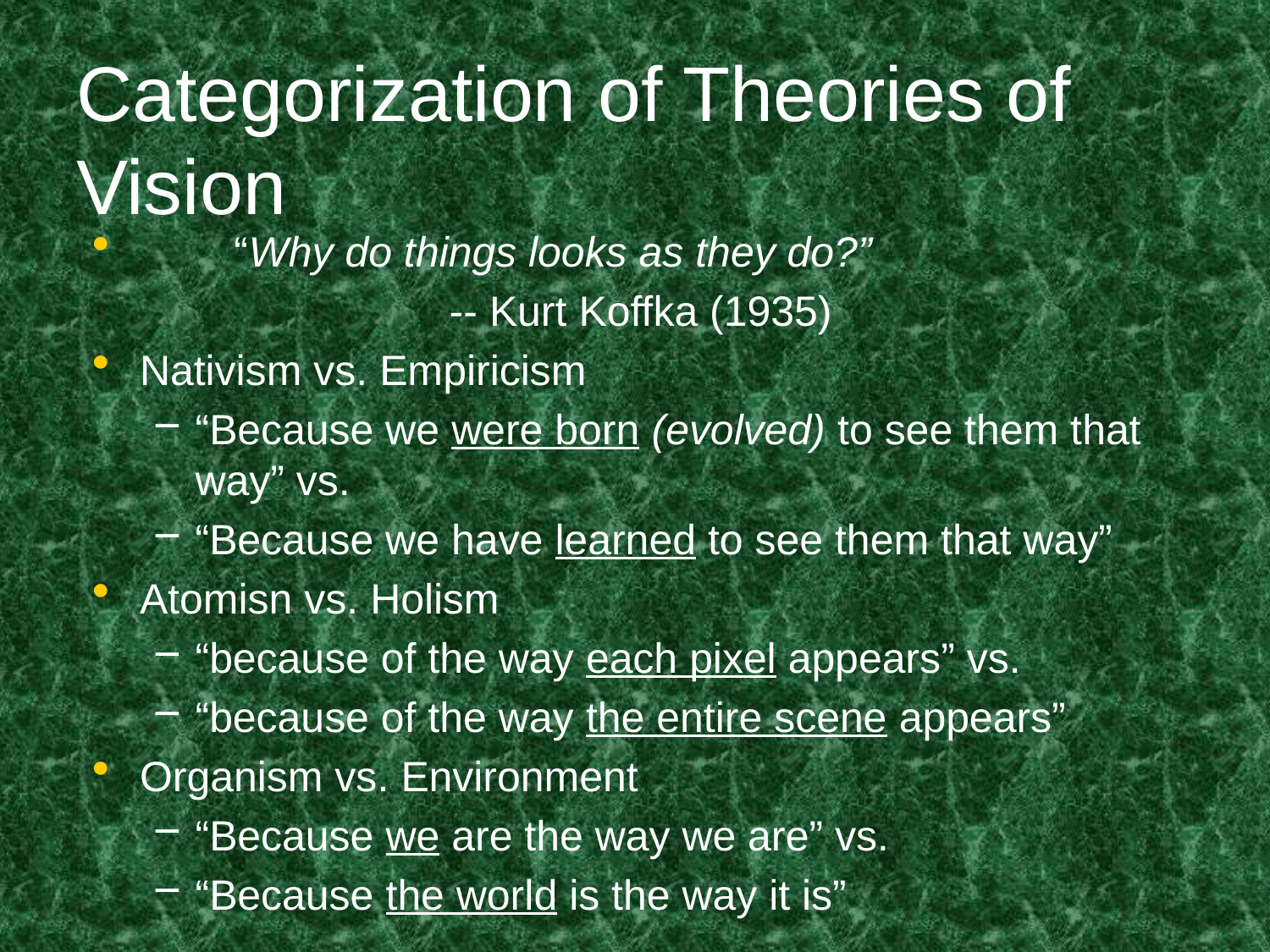

# Categorization of Theories of Vision
        “Why do things looks as they do?”
			-- Kurt Koffka (1935)
Nativism vs. Empiricism
“Because we were born (evolved) to see them that way” vs.
“Because we have learned to see them that way”
Atomisn vs. Holism
“because of the way each pixel appears” vs.
“because of the way the entire scene appears”
Organism vs. Environment
“Because we are the way we are” vs.
“Because the world is the way it is”